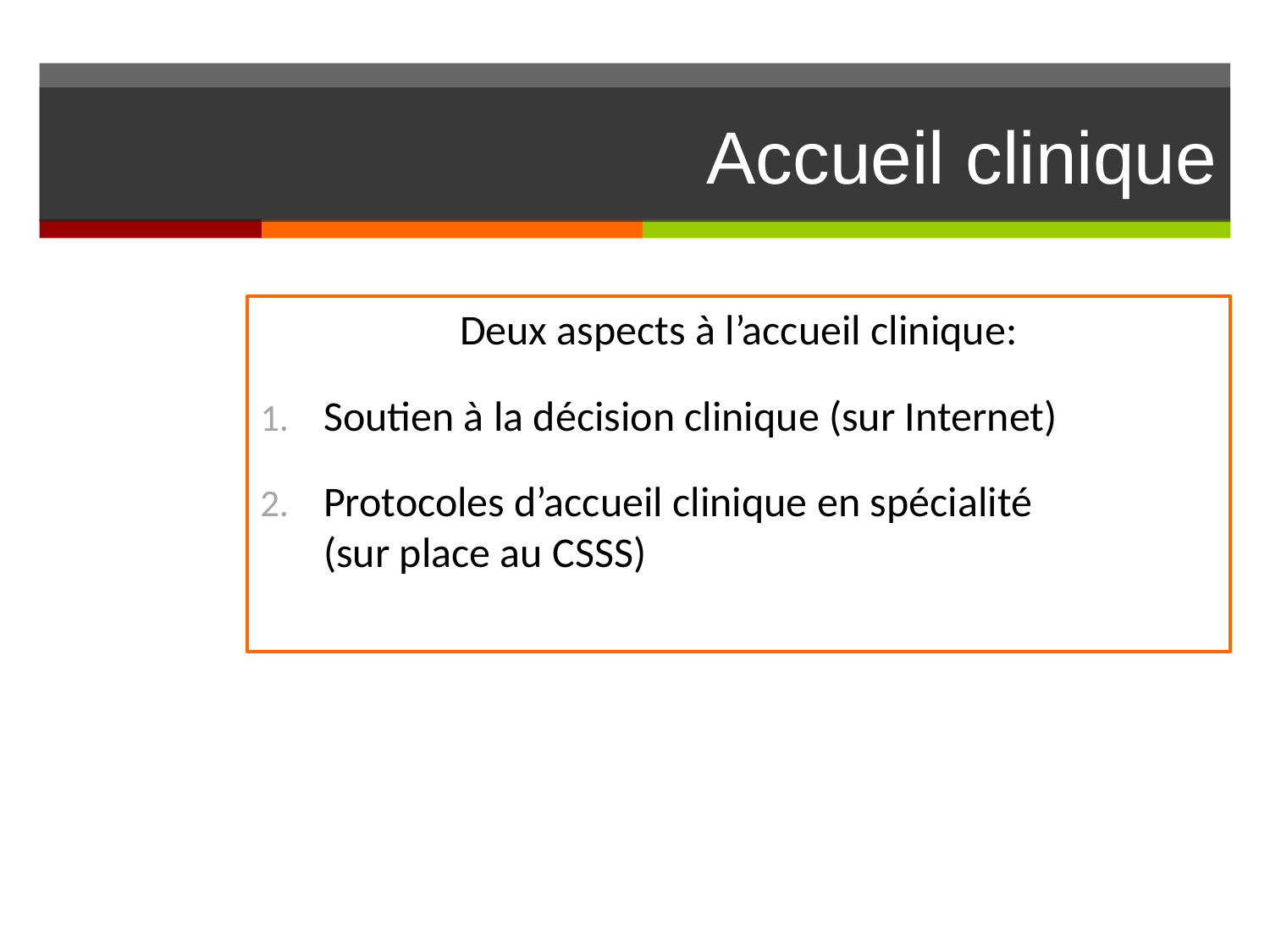

# Accueil clinique
Deux aspects à l’accueil clinique:
Soutien à la décision clinique (sur Internet)
Protocoles d’accueil clinique en spécialité              (sur place au CSSS)